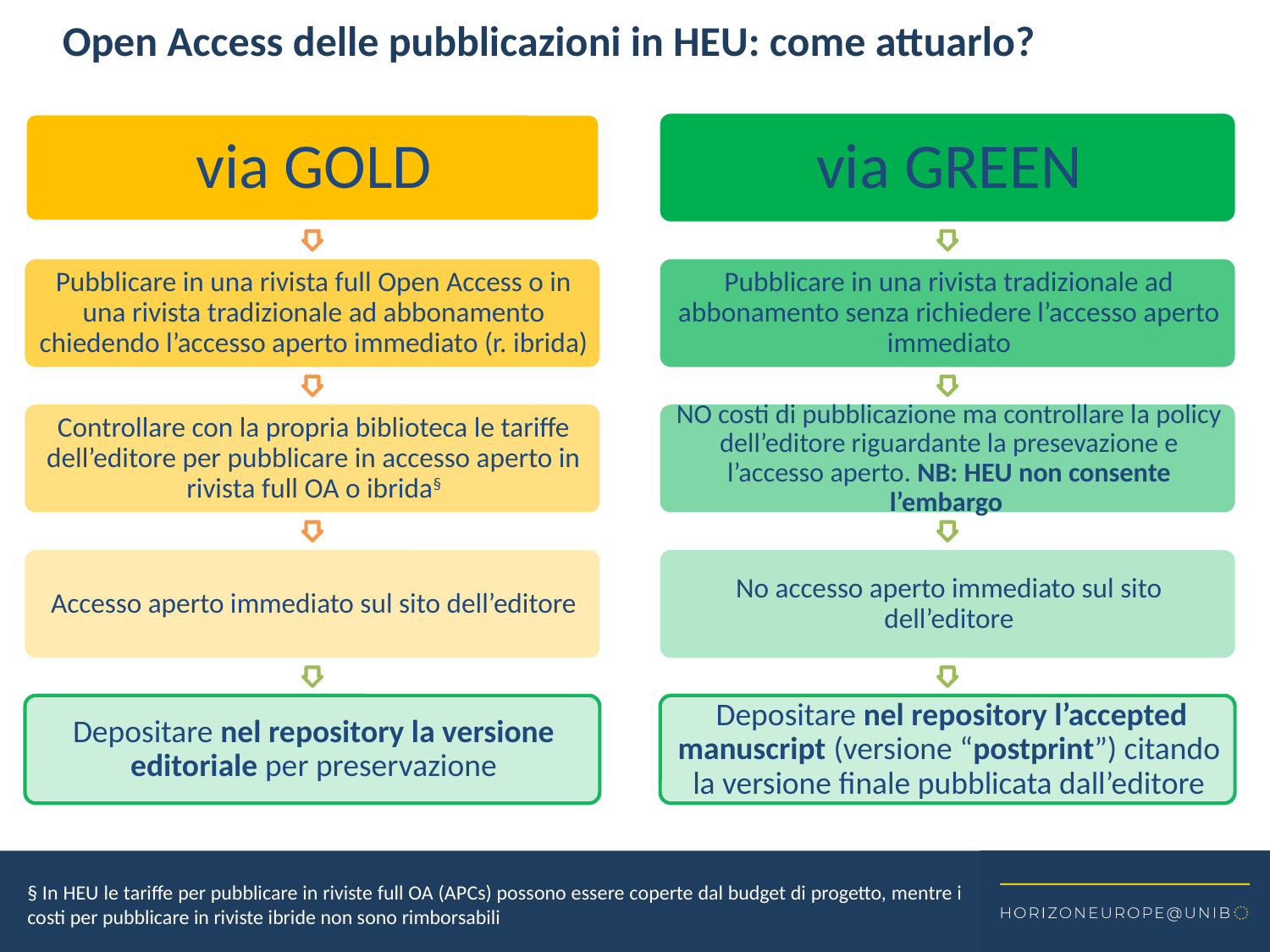

Open Access delle pubblicazioni in HEU: come attuarlo?
via GOLD
Pubblicare in una rivista full Open Access o in una rivista tradizionale ad abbonamento chiedendo l’accesso aperto immediato (r. ibrida)
Controllare con la propria biblioteca le tariffe dell’editore per pubblicare in accesso aperto in rivista full OA o ibrida§
Accesso aperto immediato sul sito dell’editore
Depositare nel repository la versione editoriale per preservazione
via GREEN
Pubblicare in una rivista tradizionale ad abbonamento senza richiedere l’accesso aperto immediato
NO costi di pubblicazione ma controllare la policy dell’editore riguardante la presevazione e l’accesso aperto. NB: HEU non consente l’embargo
No accesso aperto immediato sul sito dell’editore
 Depositare nel repository l’accepted manuscript (versione “postprint”) citando la versione finale pubblicata dall’editore
§ In HEU le tariffe per pubblicare in riviste full OA (APCs) possono essere coperte dal budget di progetto, mentre i costi per pubblicare in riviste ibride non sono rimborsabili